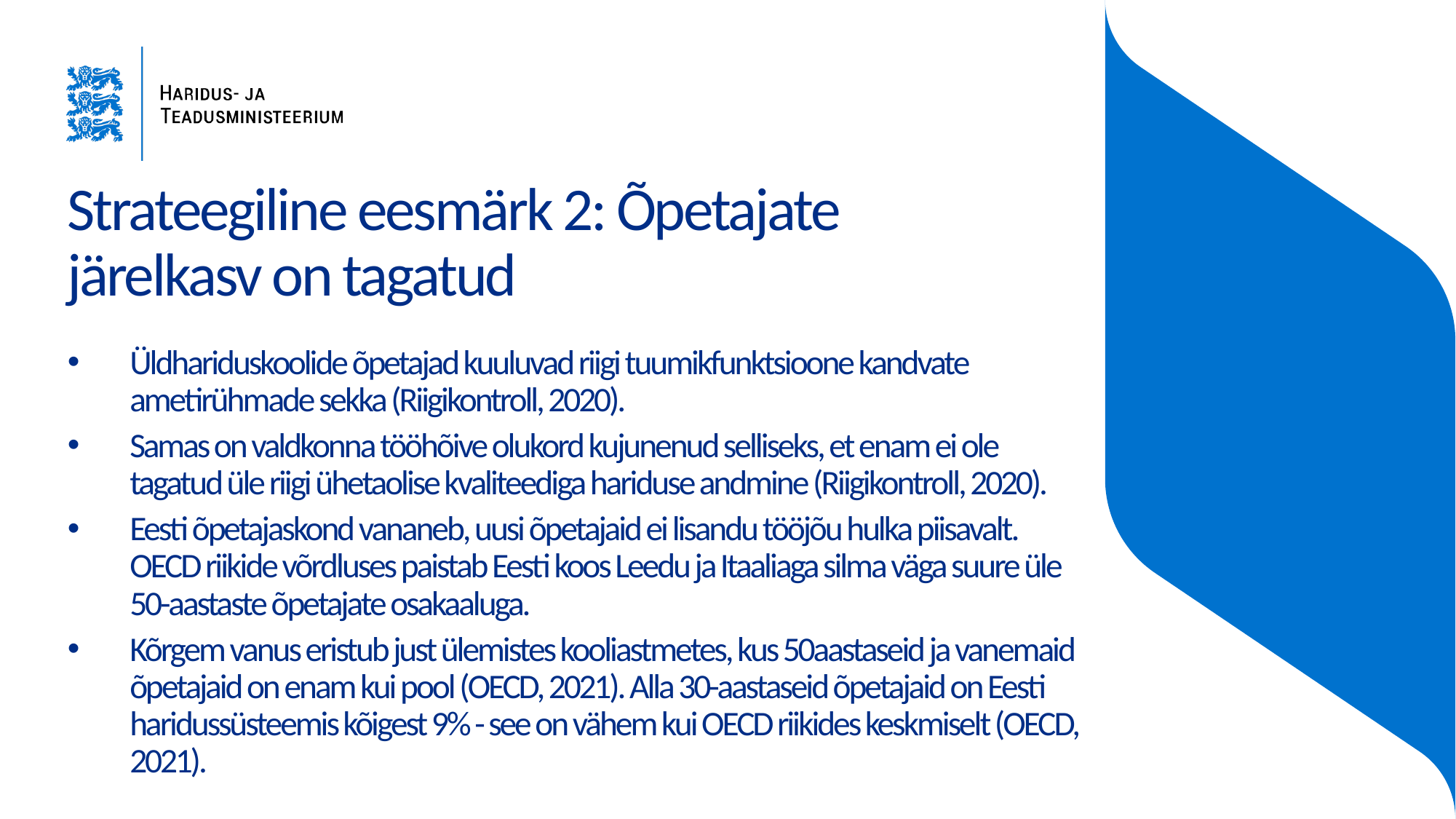

# Strateegiline eesmärk 2: Õpetajate järelkasv on tagatud
Üldhariduskoolide õpetajad kuuluvad riigi tuumikfunktsioone kandvate ametirühmade sekka (Riigikontroll, 2020).
Samas on valdkonna tööhõive olukord kujunenud selliseks, et enam ei ole tagatud üle riigi ühetaolise kvaliteediga hariduse andmine (Riigikontroll, 2020).
Eesti õpetajaskond vananeb, uusi õpetajaid ei lisandu tööjõu hulka piisavalt. OECD riikide võrdluses paistab Eesti koos Leedu ja Itaaliaga silma väga suure üle 50-aastaste õpetajate osakaaluga.
Kõrgem vanus eristub just ülemistes kooliastmetes, kus 50aastaseid ja vanemaid õpetajaid on enam kui pool (OECD, 2021). Alla 30-aastaseid õpetajaid on Eesti haridussüsteemis kõigest 9% - see on vähem kui OECD riikides keskmiselt (OECD, 2021).